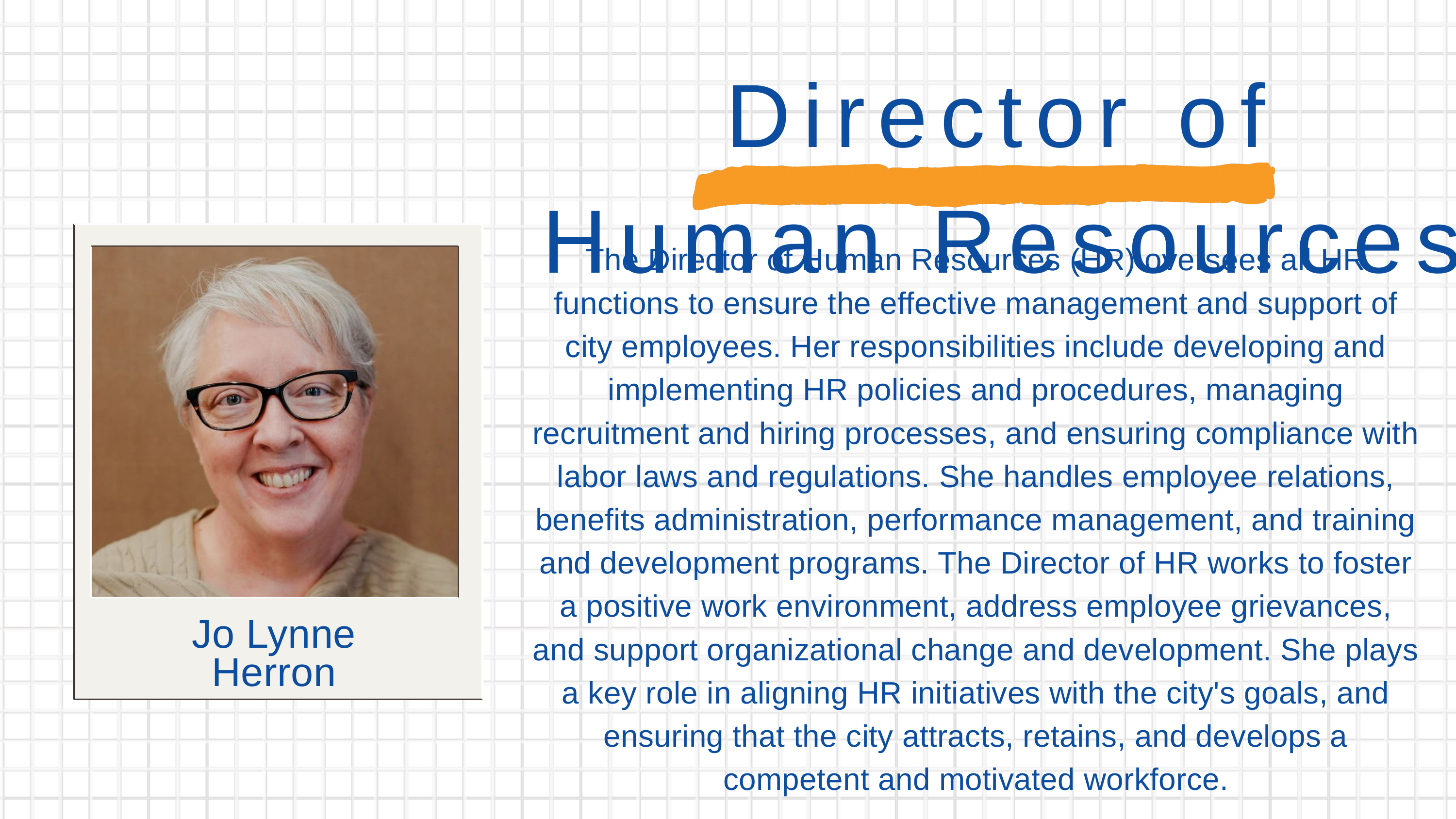

Director of Human Resources

The Director of Human Resources (HR) oversees all HR functions to ensure the effective management and support of city employees. Her responsibilities include developing and implementing HR policies and procedures, managing recruitment and hiring processes, and ensuring compliance with labor laws and regulations. She handles employee relations, benefits administration, performance management, and training and development programs. The Director of HR works to foster a positive work environment, address employee grievances, and support organizational change and development. She plays a key role in aligning HR initiatives with the city's goals, and ensuring that the city attracts, retains, and develops a competent and motivated workforce.
Jo Lynne
Herron